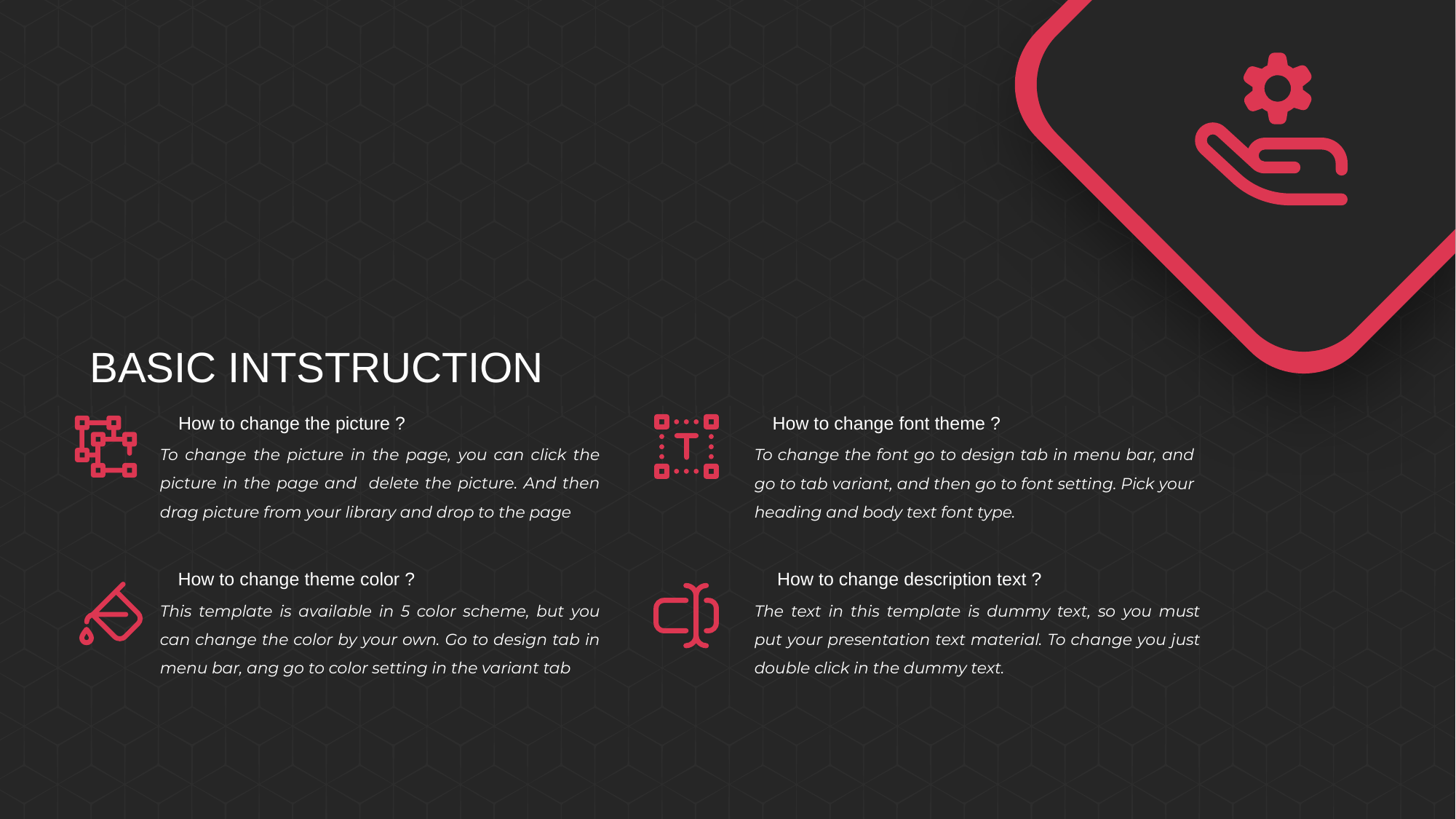

BASIC INTSTRUCTION
How to change the picture ?
To change the picture in the page, you can click the picture in the page and  delete the picture. And then drag picture from your library and drop to the page
How to change font theme ?

To change the font go to design tab in menu bar, and go to tab variant, and then go to font setting. Pick your heading and body text font type.
How to change theme color ?
How to change description text ?

This template is available in 5 color scheme, but you can change the color by your own. Go to design tab in menu bar, ang go to color setting in the variant tab
The text in this template is dummy text, so you must put your presentation text material. To change you just double click in the dummy text.